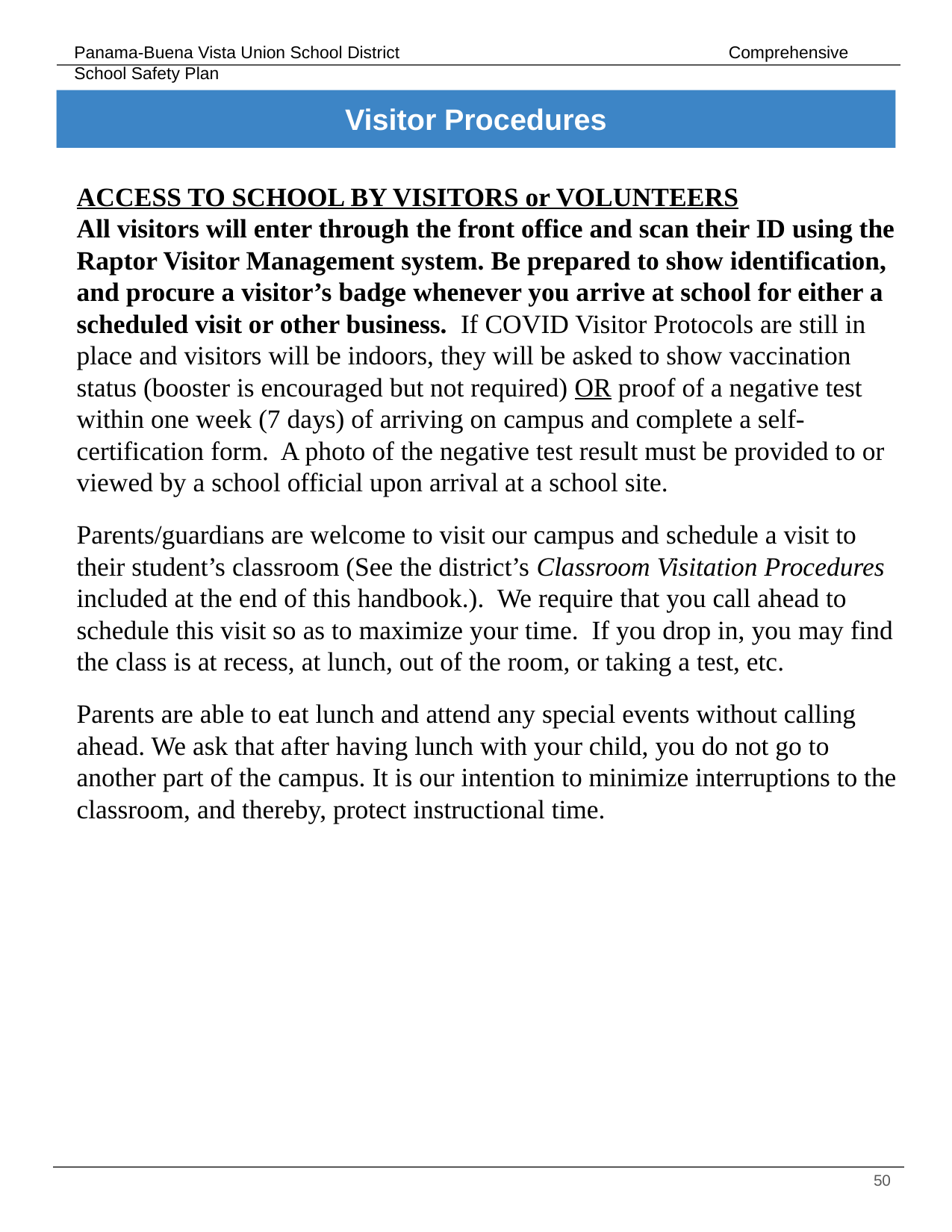

Visitor Procedures
# ACCESS TO SCHOOL BY VISITORS or VOLUNTEERS
All visitors will enter through the front office and scan their ID using the Raptor Visitor Management system. Be prepared to show identification, and procure a visitor’s badge whenever you arrive at school for either a scheduled visit or other business.  If COVID Visitor Protocols are still in place and visitors will be indoors, they will be asked to show vaccination status (booster is encouraged but not required) OR proof of a negative test within one week (7 days) of arriving on campus and complete a self-certification form.  A photo of the negative test result must be provided to or viewed by a school official upon arrival at a school site.

Parents/guardians are welcome to visit our campus and schedule a visit to their student’s classroom (See the district’s Classroom Visitation Procedures included at the end of this handbook.).  We require that you call ahead to schedule this visit so as to maximize your time.  If you drop in, you may find the class is at recess, at lunch, out of the room, or taking a test, etc.

Parents are able to eat lunch and attend any special events without calling ahead. We ask that after having lunch with your child, you do not go to another part of the campus. It is our intention to minimize interruptions to the classroom, and thereby, protect instructional time.

50